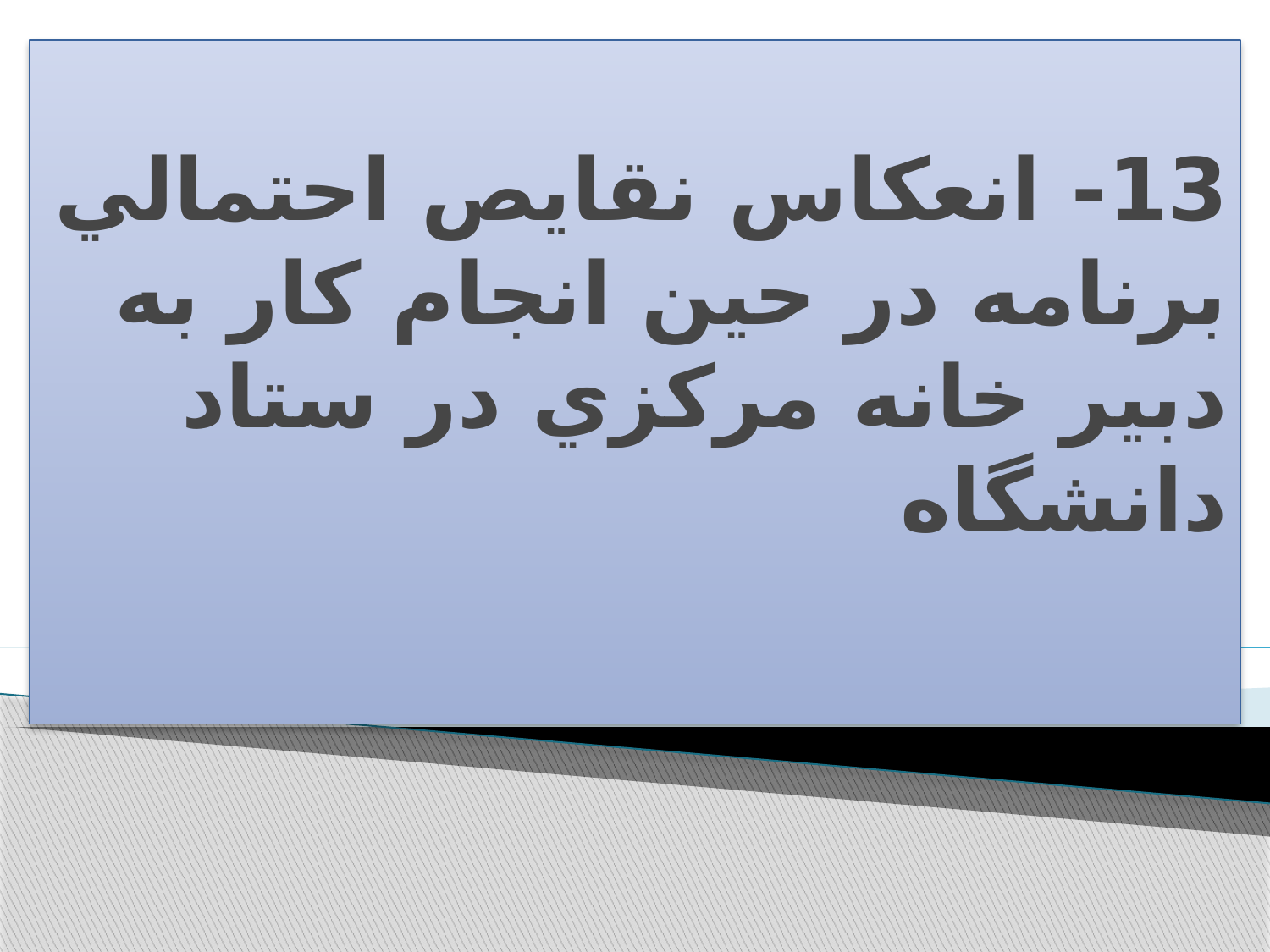

# 13- انعكاس نقايص احتمالي برنامه در حين انجام كار به دبير خانه مركزي در ستاد دانشگاه